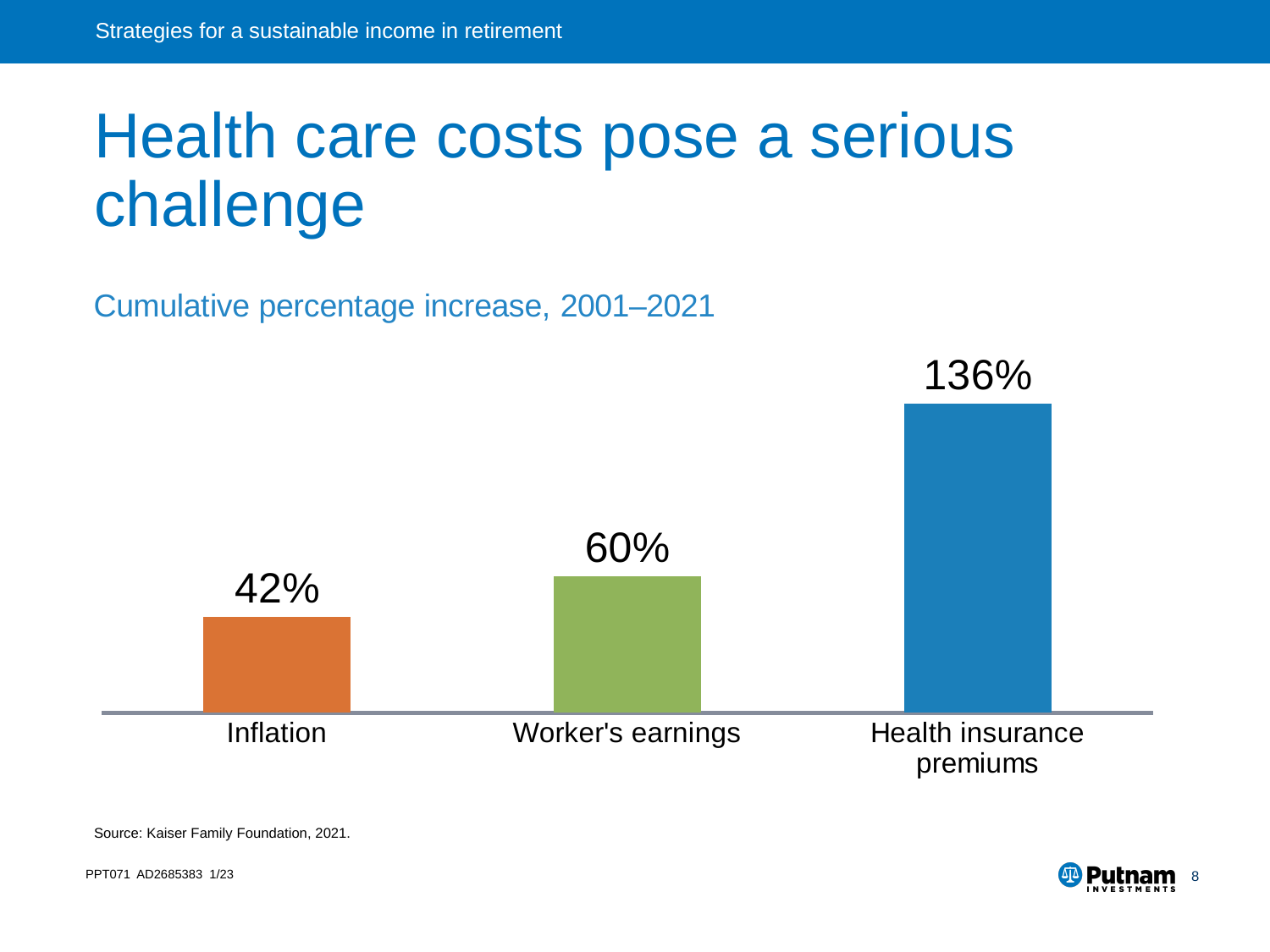

# Health care costs pose a serious challenge

### Chart: Cumulative percentage increase, 2001–2021

| Category | Cumulative percentage increase, 2001 – 2021 |
|---|---|
| Inflation | 0.42 |
| Worker's earnings | 0.6 |
| Health insurance premiums | 1.36 |
Source: Kaiser Family Foundation, 2021.